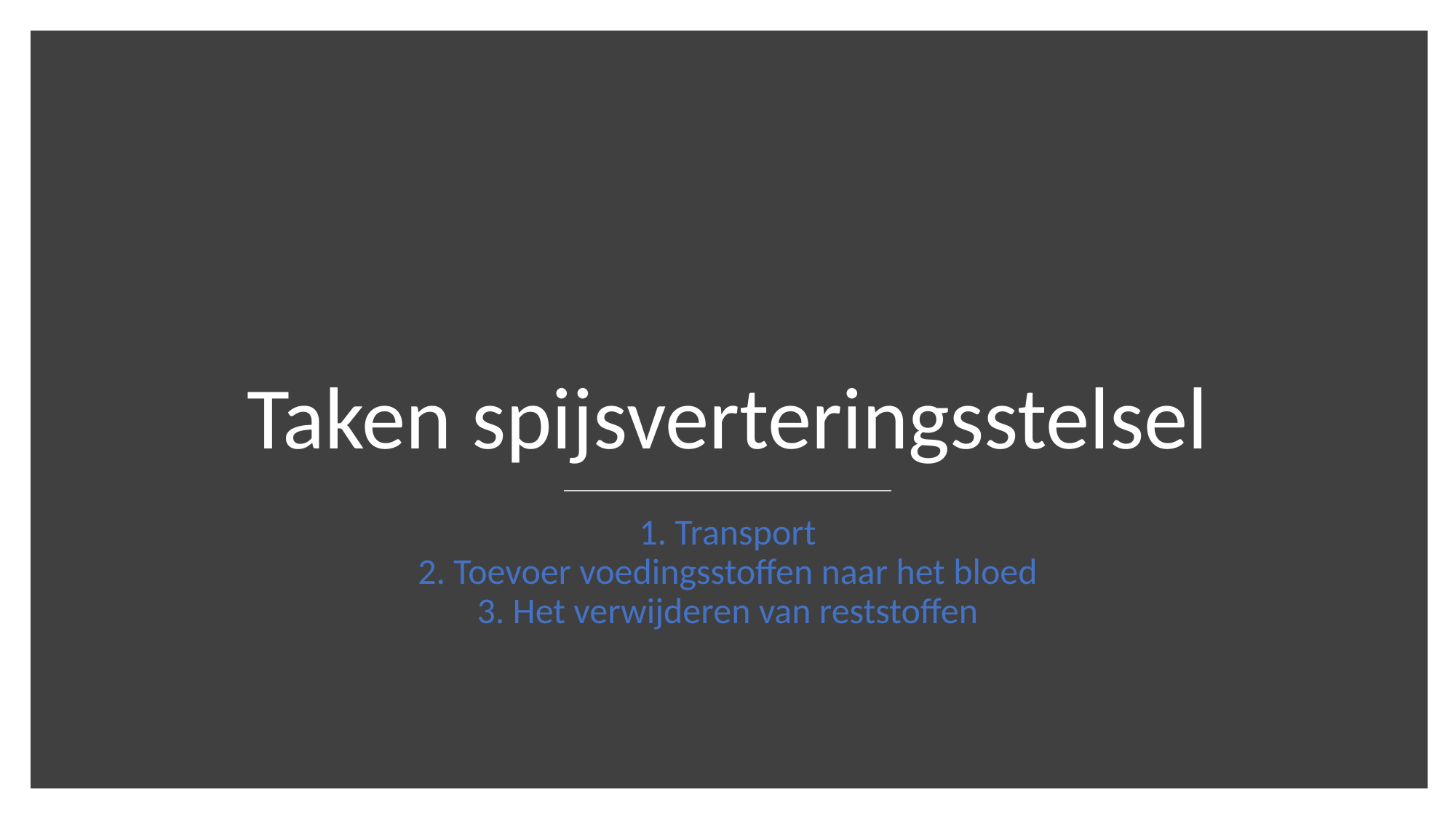

# Taken spijsverteringsstelsel
1. Transport
2. Toevoer voedingsstoffen naar het bloed
3. Het verwijderen van reststoffen